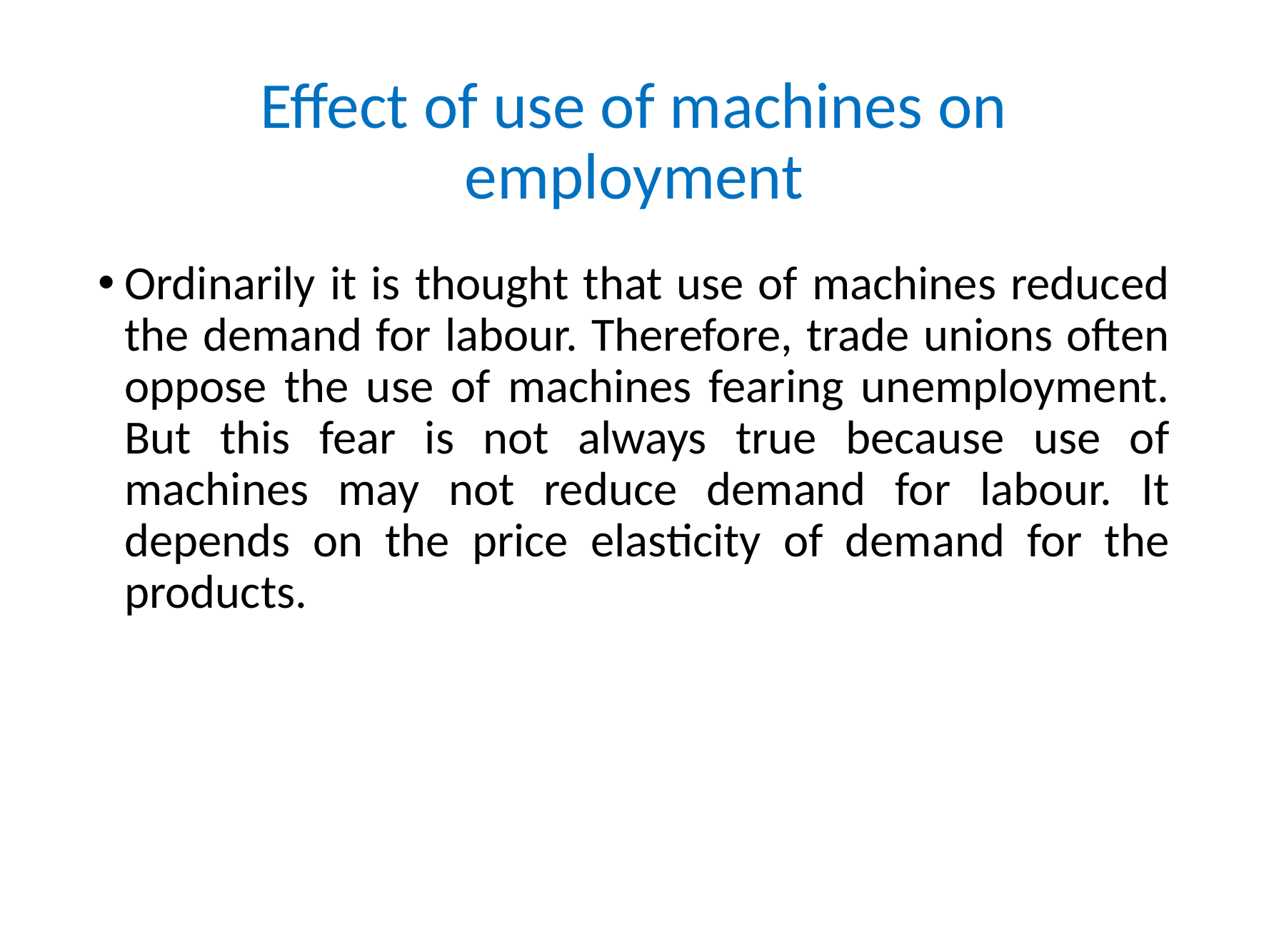

# Effect of use of machines on employment
Ordinarily it is thought that use of machines reduced the demand for labour. Therefore, trade unions often oppose the use of machines fearing unemployment. But this fear is not always true because use of machines may not reduce demand for labour. It depends on the price elasticity of demand for the products.